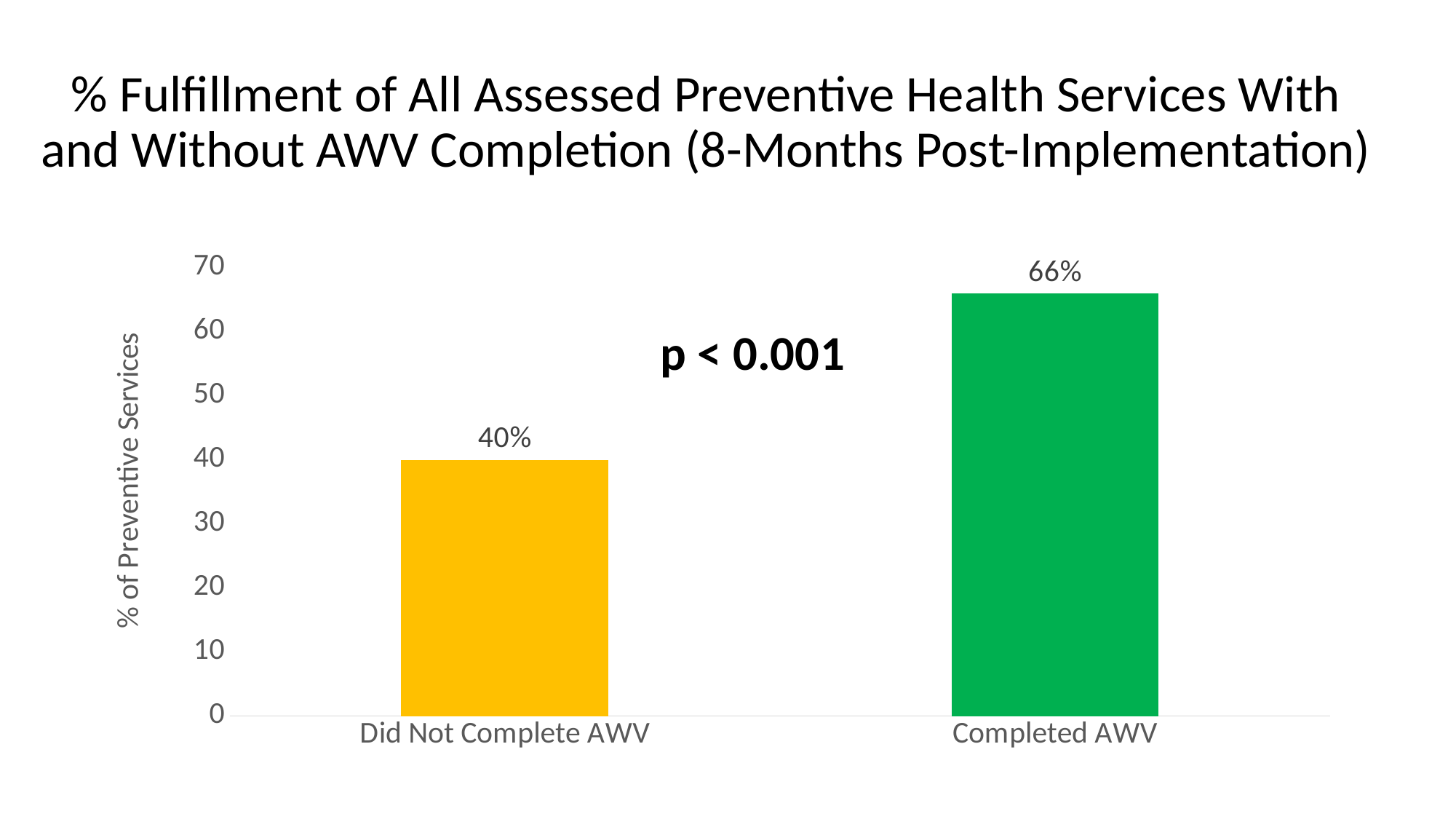

# % Fulfillment of All Assessed Preventive Health Services With and Without AWV Completion (8-Months Post-Implementation)

### Chart

| Category |  |
|---|---|
| Did Not Complete AWV | 40.0 |
| Completed AWV | 66.0 |